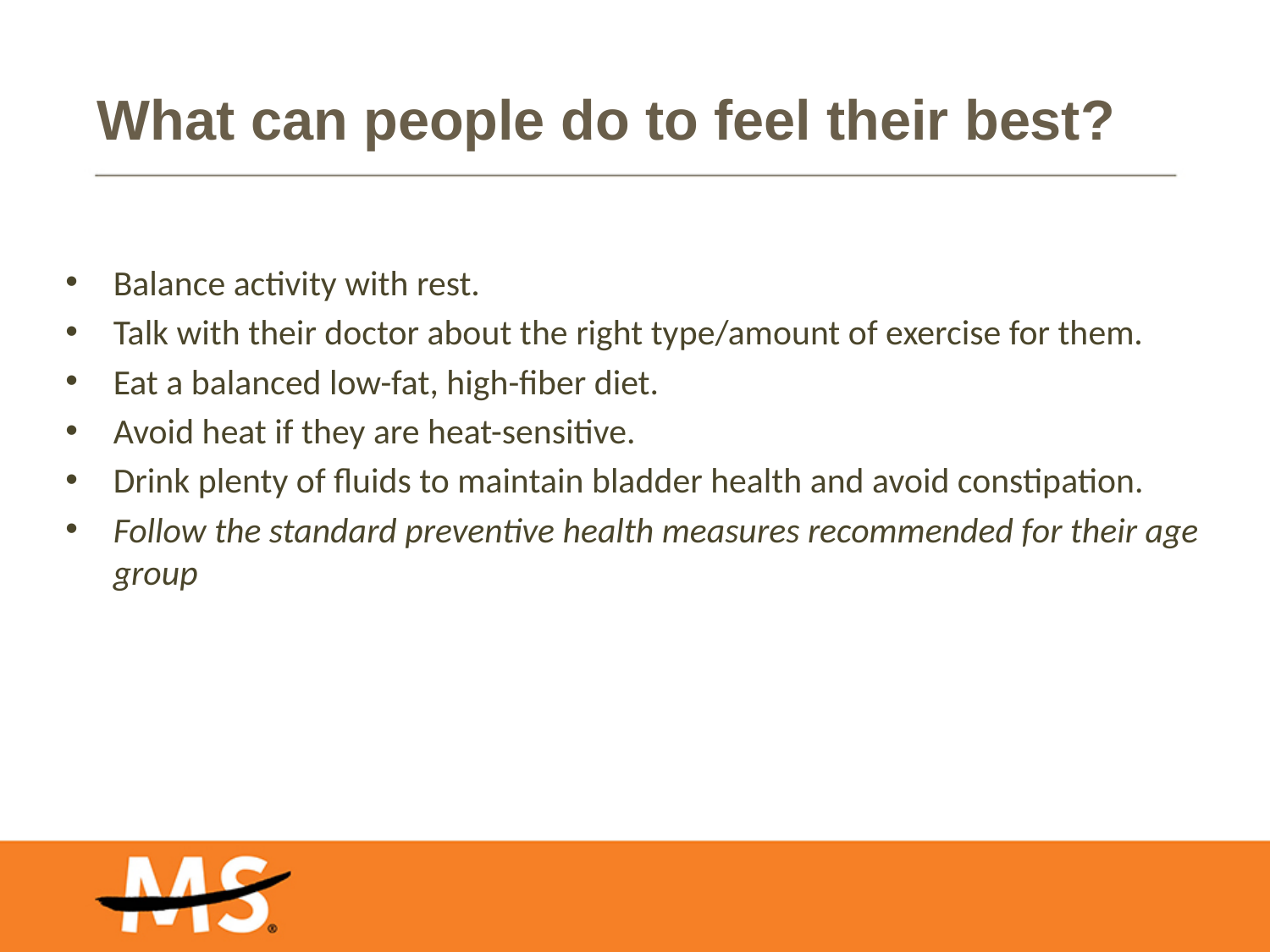

# What can people do to feel their best?
Balance activity with rest.
Talk with their doctor about the right type/amount of exercise for them.
Eat a balanced low-fat, high-fiber diet.
Avoid heat if they are heat-sensitive.
Drink plenty of fluids to maintain bladder health and avoid constipation.
Follow the standard preventive health measures recommended for their age group